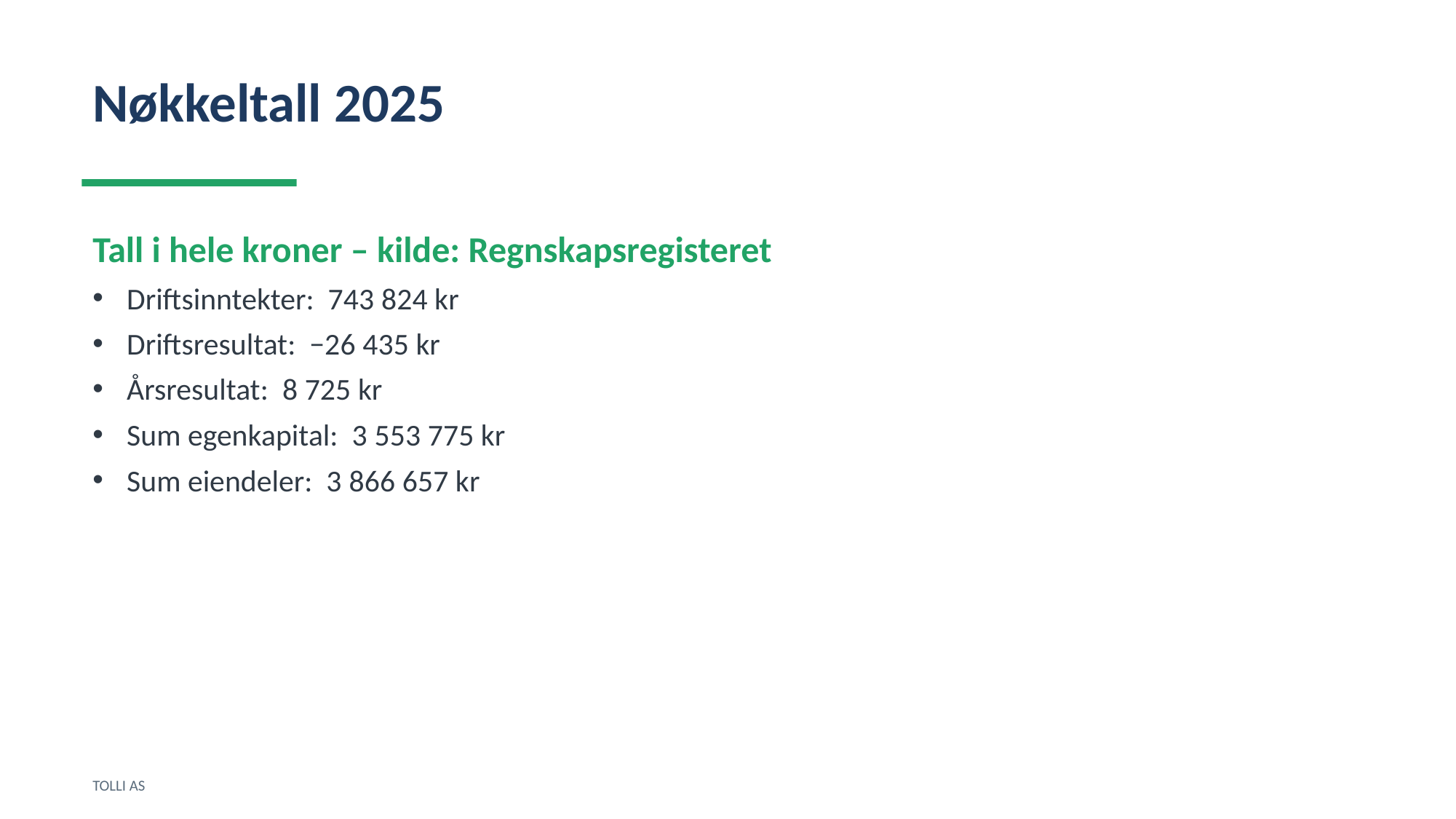

Nøkkeltall 2025

Tall i hele kroner – kilde: Regnskapsregisteret
Driftsinntekter:  743 824 kr
Driftsresultat:  −26 435 kr
Årsresultat:  8 725 kr
Sum egenkapital:  3 553 775 kr
Sum eiendeler:  3 866 657 kr
TOLLI AS